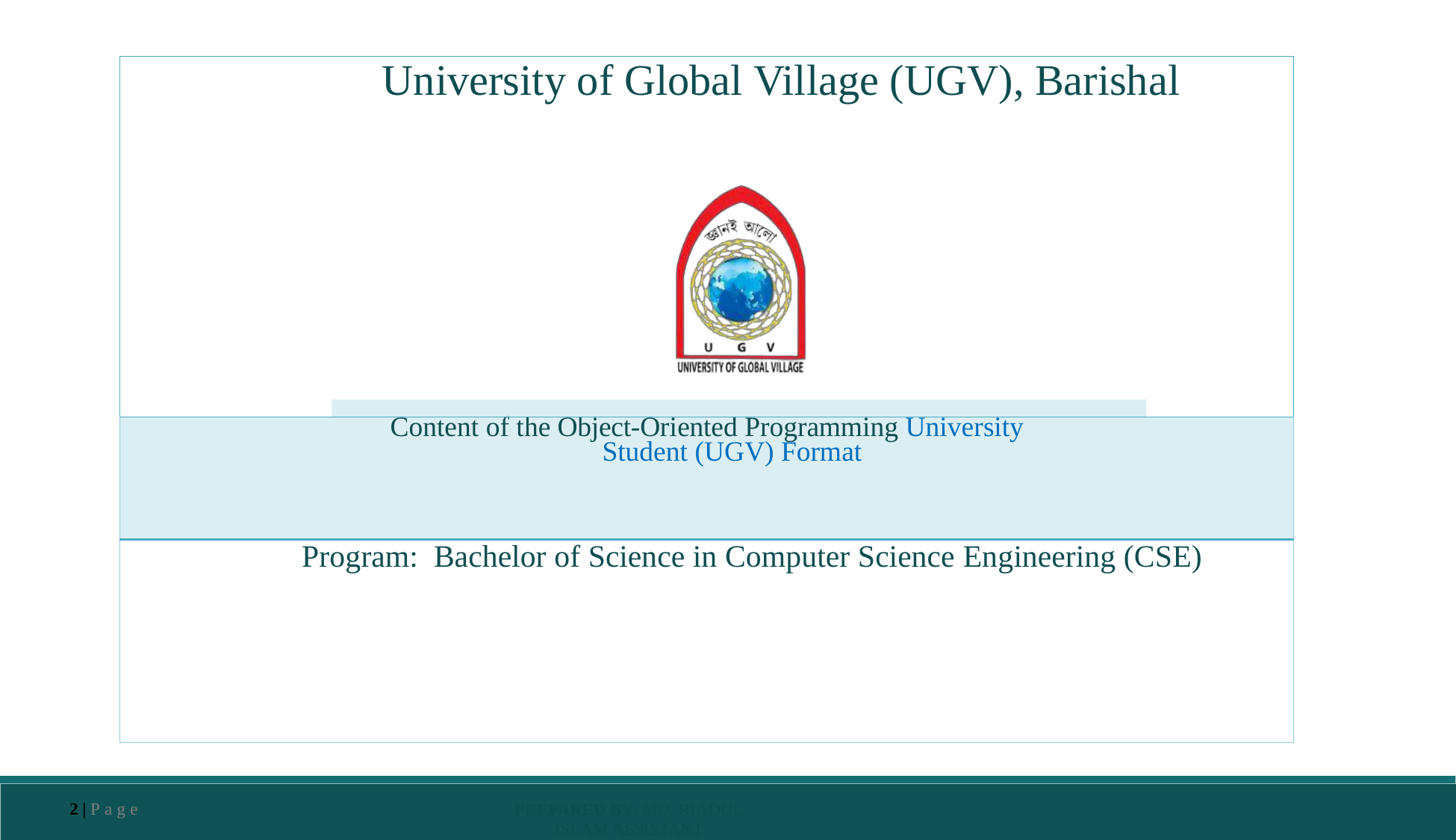

| University of Global Village (UGV), Barishal |
| --- |
| Content of the Object-Oriented Programming University Student (UGV) Format |
| Program: Bachelor of Science in Computer Science Engineering (CSE) |

2 | P a g e
Prepared By: Md. Riadul Islam Assistant Professor, Dept. Of CSE
University Of Global Village (UGV), Barishal